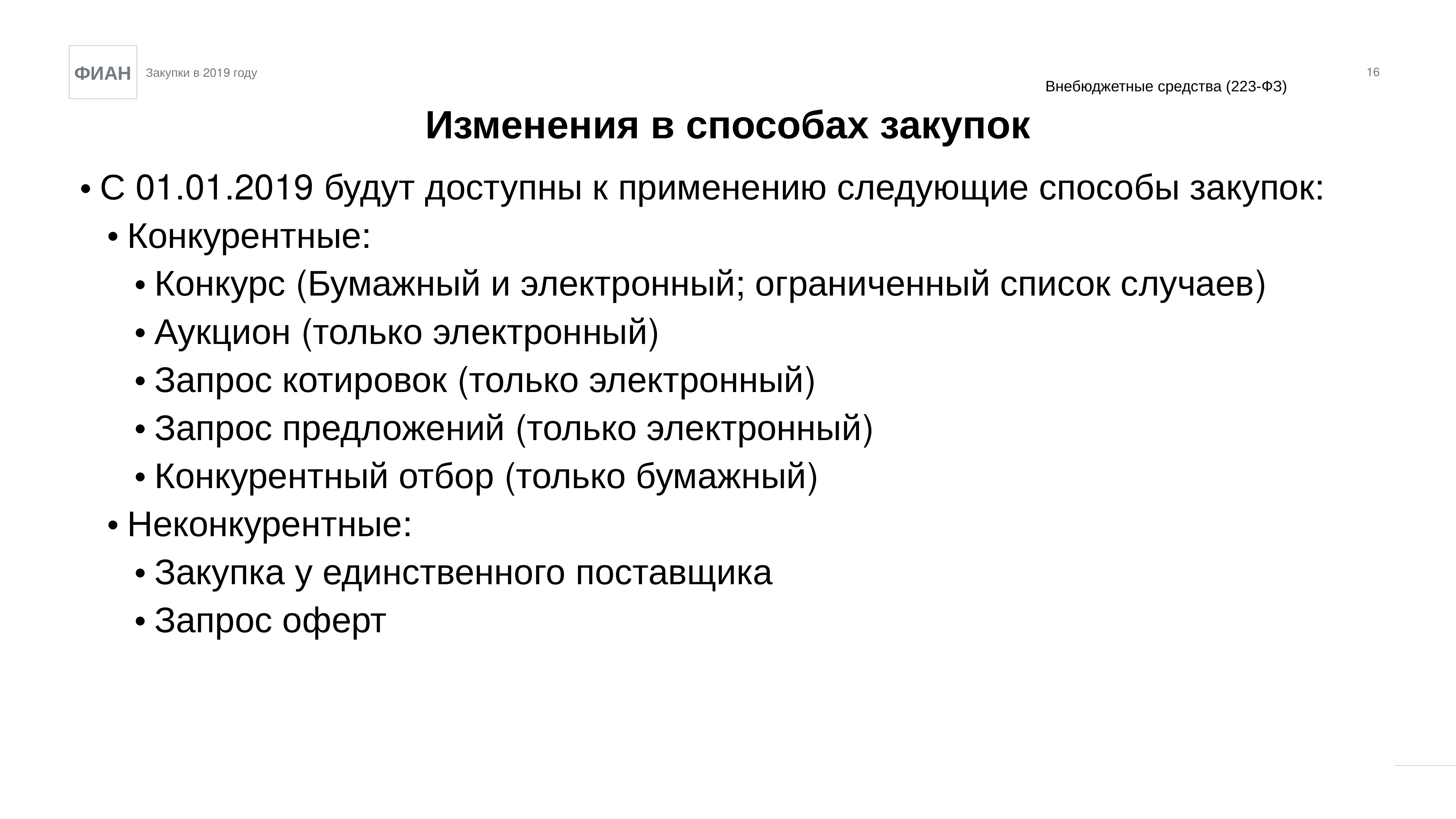

16
Внебюджетные средства (223-ФЗ)
Изменения в способах закупок
С 01.01.2019 будут доступны к применению следующие способы закупок:
Конкурентные:
Конкурс (Бумажный и электронный; ограниченный список случаев)
Аукцион (только электронный)
Запрос котировок (только электронный)
Запрос предложений (только электронный)
Конкурентный отбор (только бумажный)
Неконкурентные:
Закупка у единственного поставщика
Запрос оферт